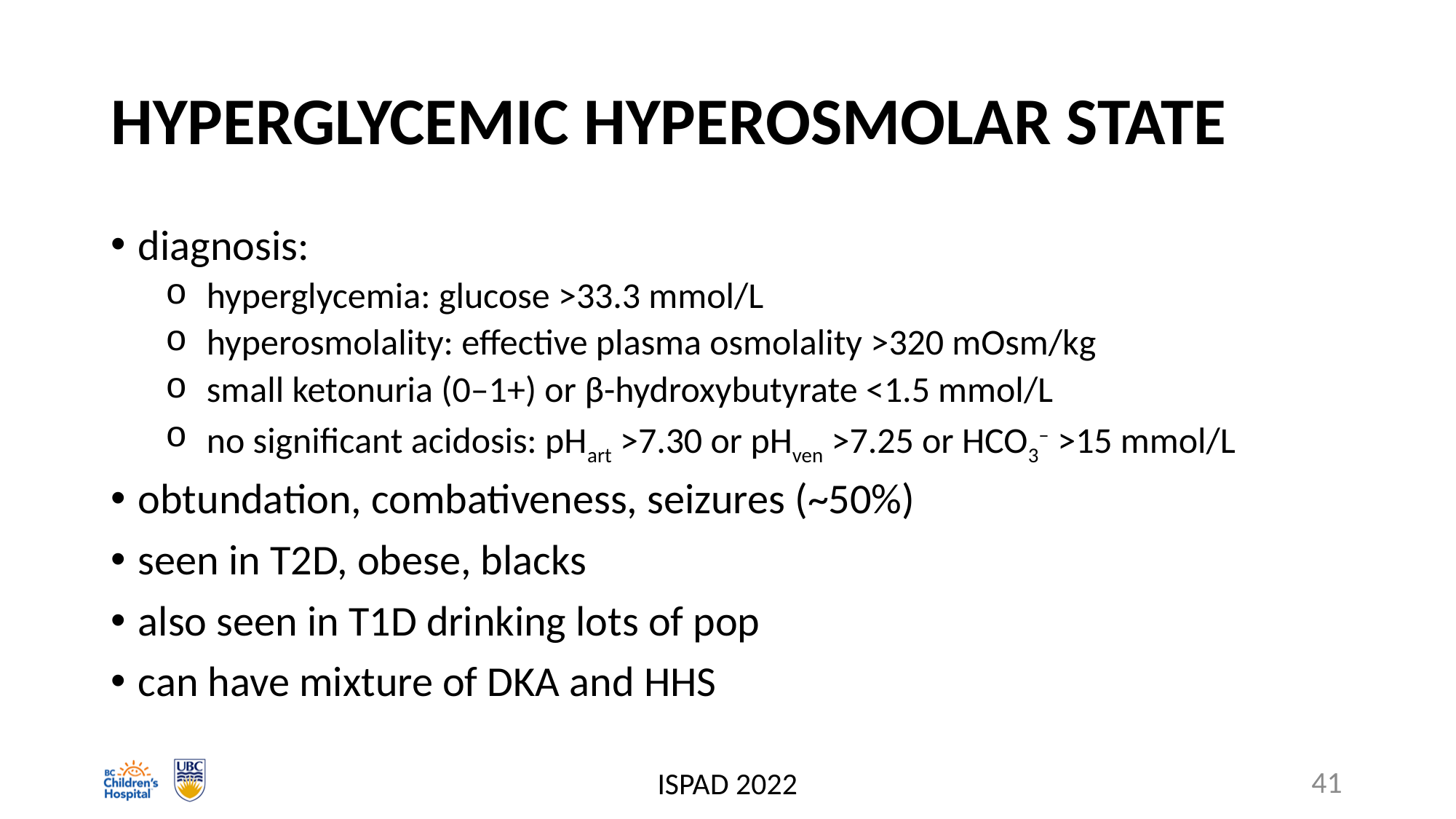

# HYPERGLYCEMIC HYPEROSMOLAR STATE
diagnosis:
hyperglycemia: glucose >33.3 mmol/L
hyperosmolality: effective plasma osmolality >320 mOsm/kg
small ketonuria (0–1+) or β-hydroxybutyrate <1.5 mmol/L
no significant acidosis: pHart >7.30 or pHven >7.25 or HCO3– >15 mmol/L
obtundation, combativeness, seizures (~50%)
seen in T2D, obese, blacks
also seen in T1D drinking lots of pop
can have mixture of DKA and HHS
ISPAD 2022
41